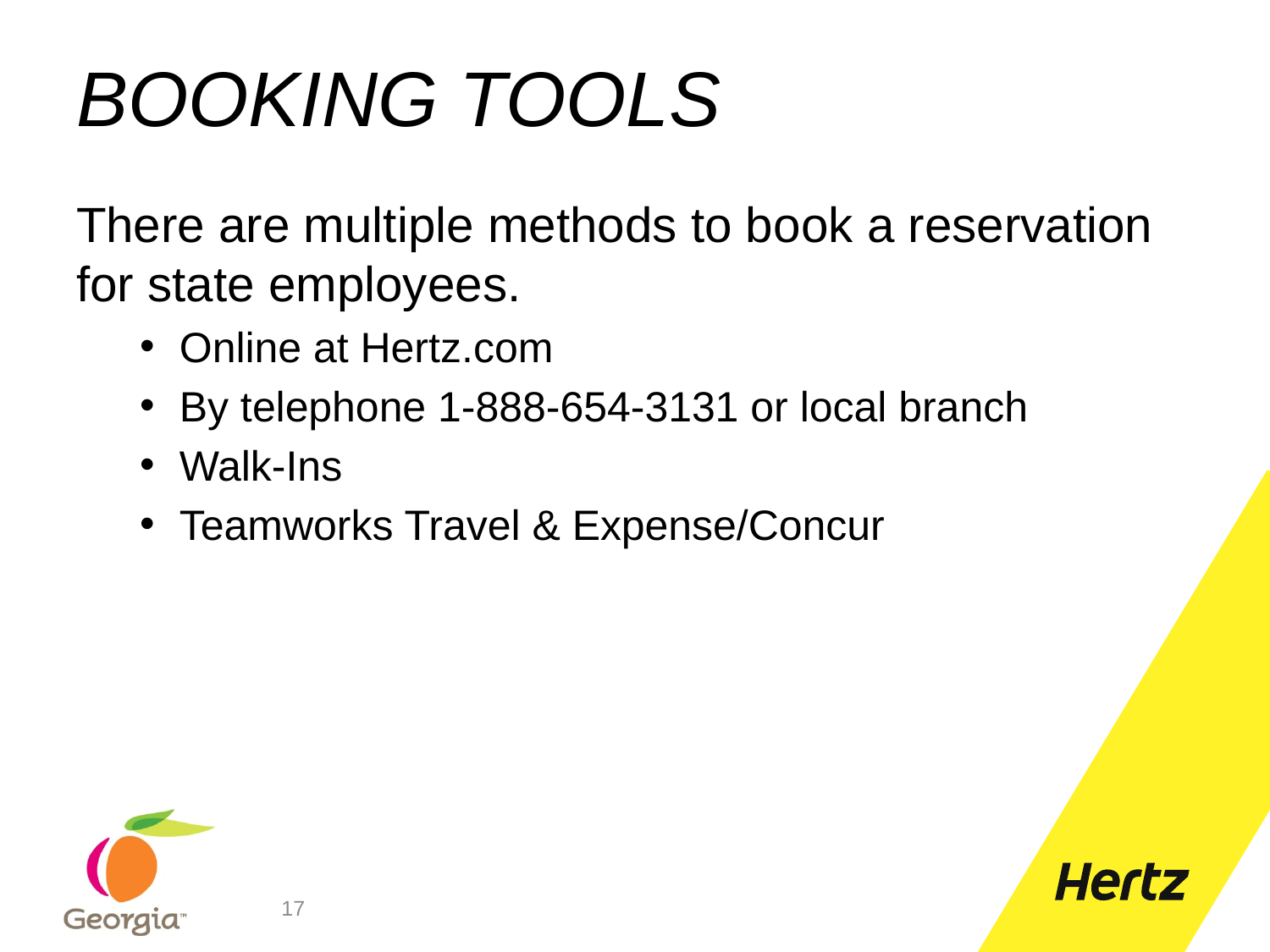

# BOOKING TOOLS
There are multiple methods to book a reservation for state employees.
Online at Hertz.com
By telephone 1-888-654-3131 or local branch
Walk-Ins
Teamworks Travel & Expense/Concur

17